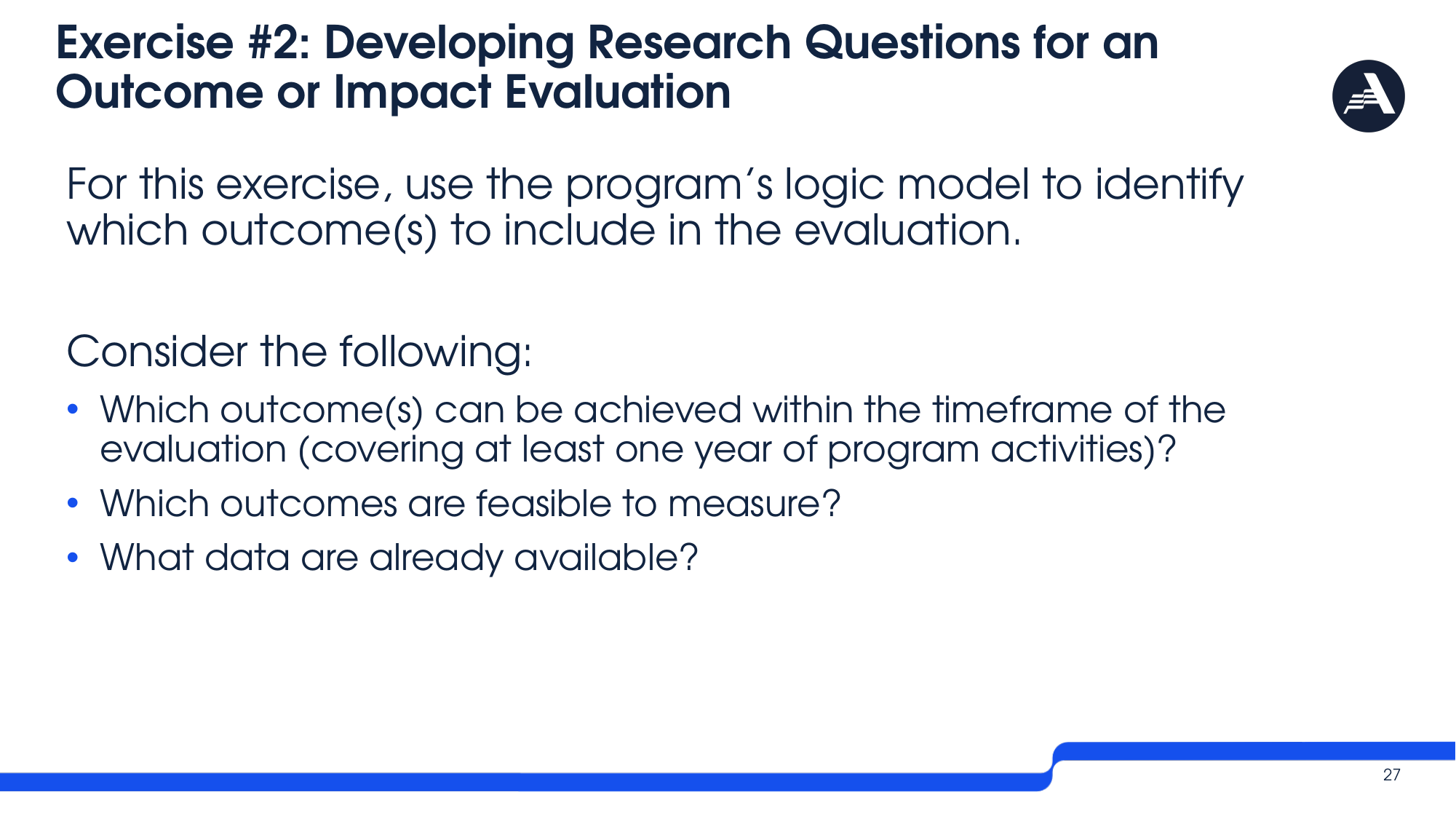

# Exercise #2: Developing Research Questions for an Outcome or Impact Evaluation

For this exercise, use the program’s logic model to identify which outcome(s) to include in the evaluation.

Consider the following:
Which outcome(s) can be achieved within the timeframe of the evaluation (covering at least one year of program activities)?
Which outcomes are feasible to measure?
What data are already available?

  27